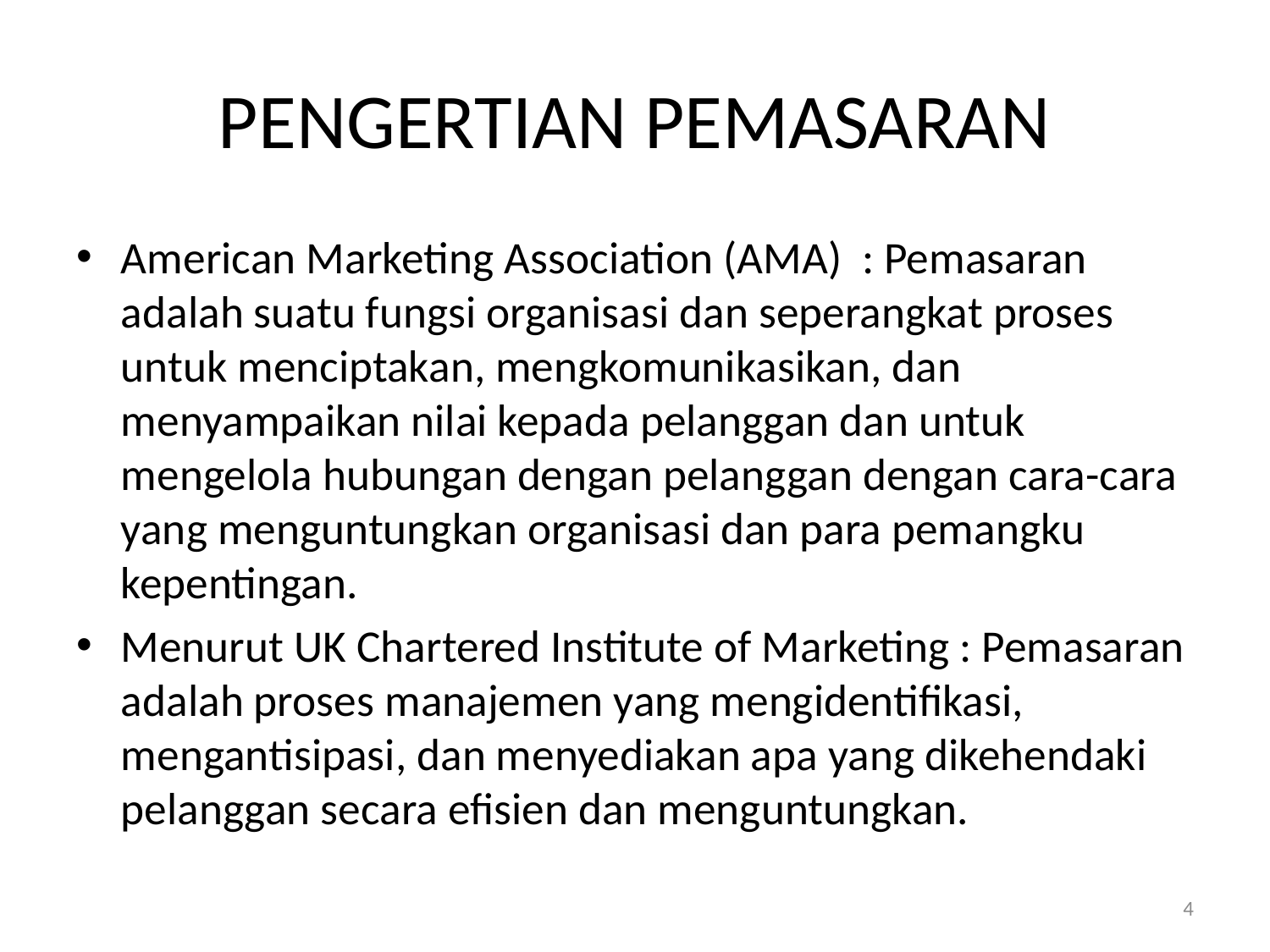

# PENGERTIAN PEMASARAN
American Marketing Association (AMA)  : Pemasaran adalah suatu fungsi organisasi dan seperangkat proses untuk menciptakan, mengkomunikasikan, dan menyampaikan nilai kepada pelanggan dan untuk mengelola hubungan dengan pelanggan dengan cara-cara yang menguntungkan organisasi dan para pemangku kepentingan.
Menurut UK Chartered Institute of Marketing : Pemasaran adalah proses manajemen yang mengidentifikasi, mengantisipasi, dan menyediakan apa yang dikehendaki pelanggan secara efisien dan menguntungkan.
4